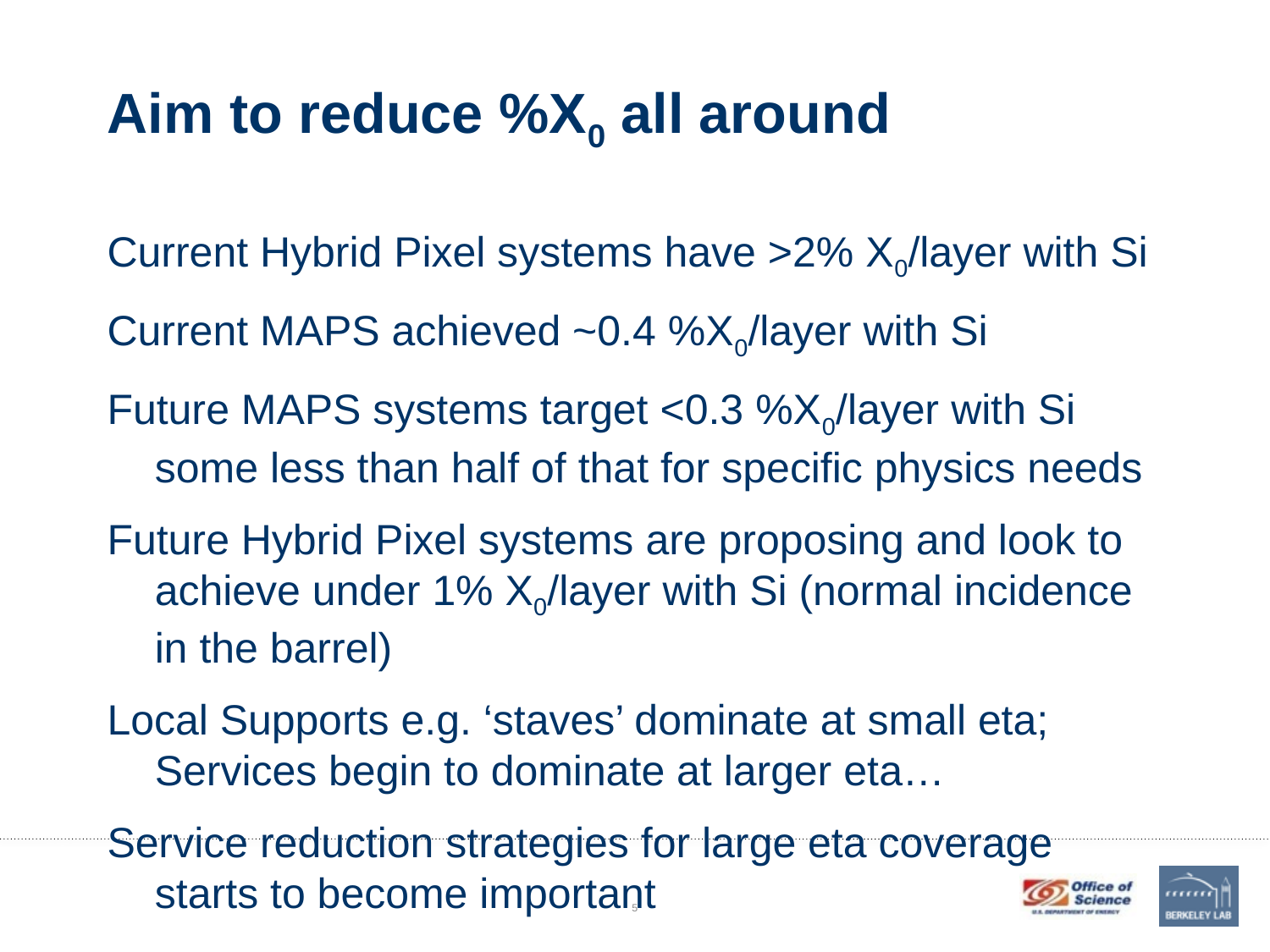

# Aim to reduce %X0 all around
Current Hybrid Pixel systems have >2% X0/layer with Si
Current MAPS achieved ~0.4 %X0/layer with Si
Future MAPS systems target <0.3 %X0/layer with Si some less than half of that for specific physics needs
Future Hybrid Pixel systems are proposing and look to achieve under 1% X0/layer with Si (normal incidence in the barrel)
Local Supports e.g. ‘staves’ dominate at small eta; Services begin to dominate at larger eta…
Service reduction strategies for large eta coverage starts to become important

5